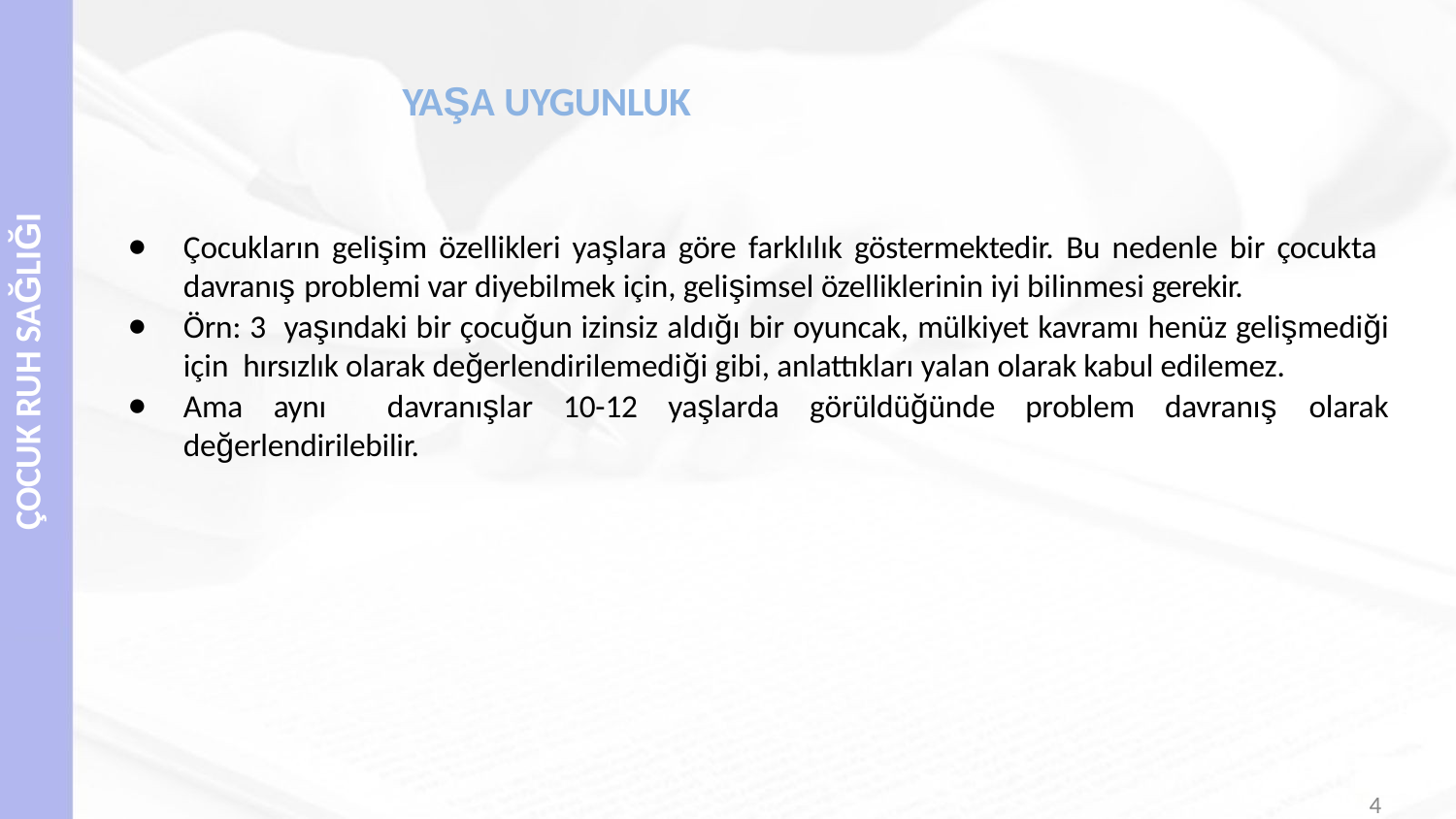

# YAŞA UYGUNLUK
ÇOCUK RUH SAĞLIĞI
Çocukların gelişim özellikleri yaşlara göre farklılık göstermektedir. Bu nedenle bir çocukta  davranış problemi var diyebilmek için, gelişimsel özelliklerinin iyi bilinmesi gerekir.
Örn: 3  yaşındaki bir çocuğun izinsiz aldığı bir oyuncak, mülkiyet kavramı henüz gelişmediği için  hırsızlık olarak değerlendirilemediği gibi, anlattıkları yalan olarak kabul edilemez.
Ama aynı  davranışlar 10-12 yaşlarda görüldüğünde problem davranış olarak değerlendirilebilir.
4